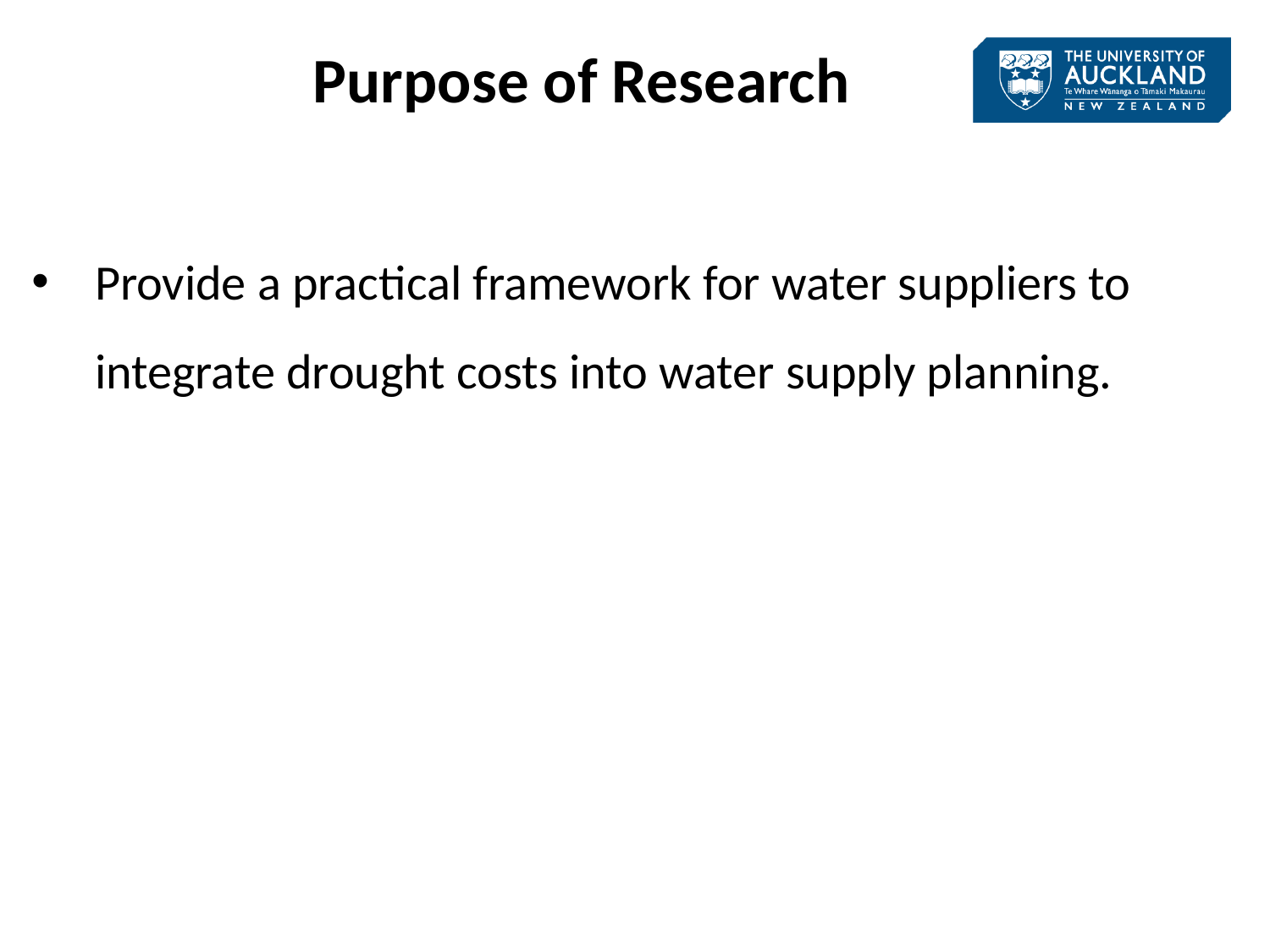

Purpose of Research
Provide a practical framework for water suppliers to integrate drought costs into water supply planning.